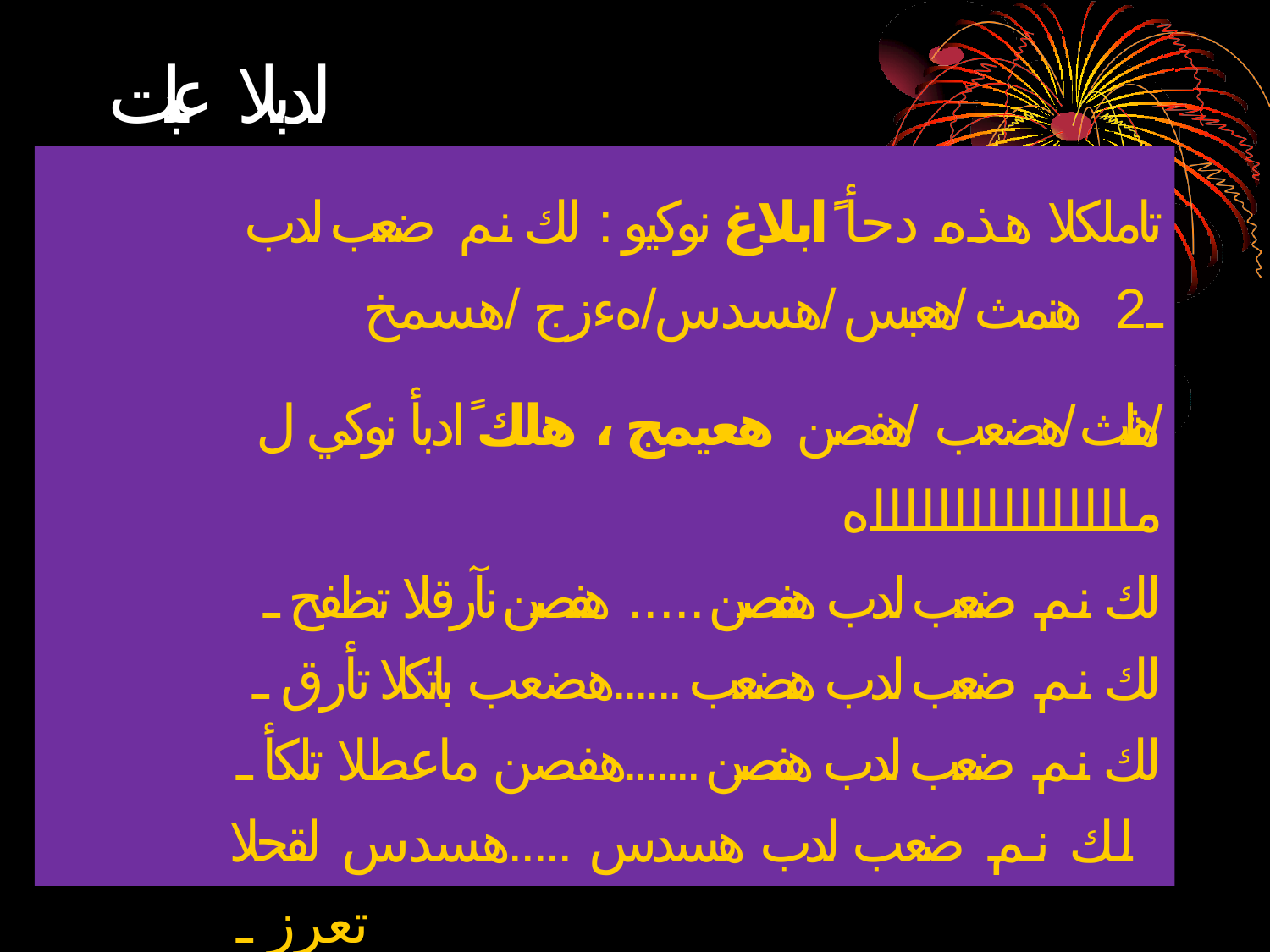

# لدبلا عبات
تاملكلا هذه دحأ ًابلاغ نوكيو : لك نم ضعب لدب ـ2  هنمث /هعبس /هسدس/هءزج /هسمخ /هثلث /هضعب /هفصن  هعيمج ، هلك ًادبأ نوكي ل مااااااااااااااااه
لك نم ضعب لدب هفصن ..... هفصن نآرقلا تظفح ـ  لك نم ضعب لدب هضعب ......هضعب باتكلا تأرق ـ  لك نم ضعب لدب هفصن .......هفصن ماعطلا تلكأ ـ  لك نم ضعب لدب هسدس .....هسدس لقحلا تعرز ـ
لك نم ضعب لدب اهعارش ...اهعارش ةنيفسلا تيأر ـ  لك نم ضعب لدب هتمق .......هتمق جربلا تيأر ـ